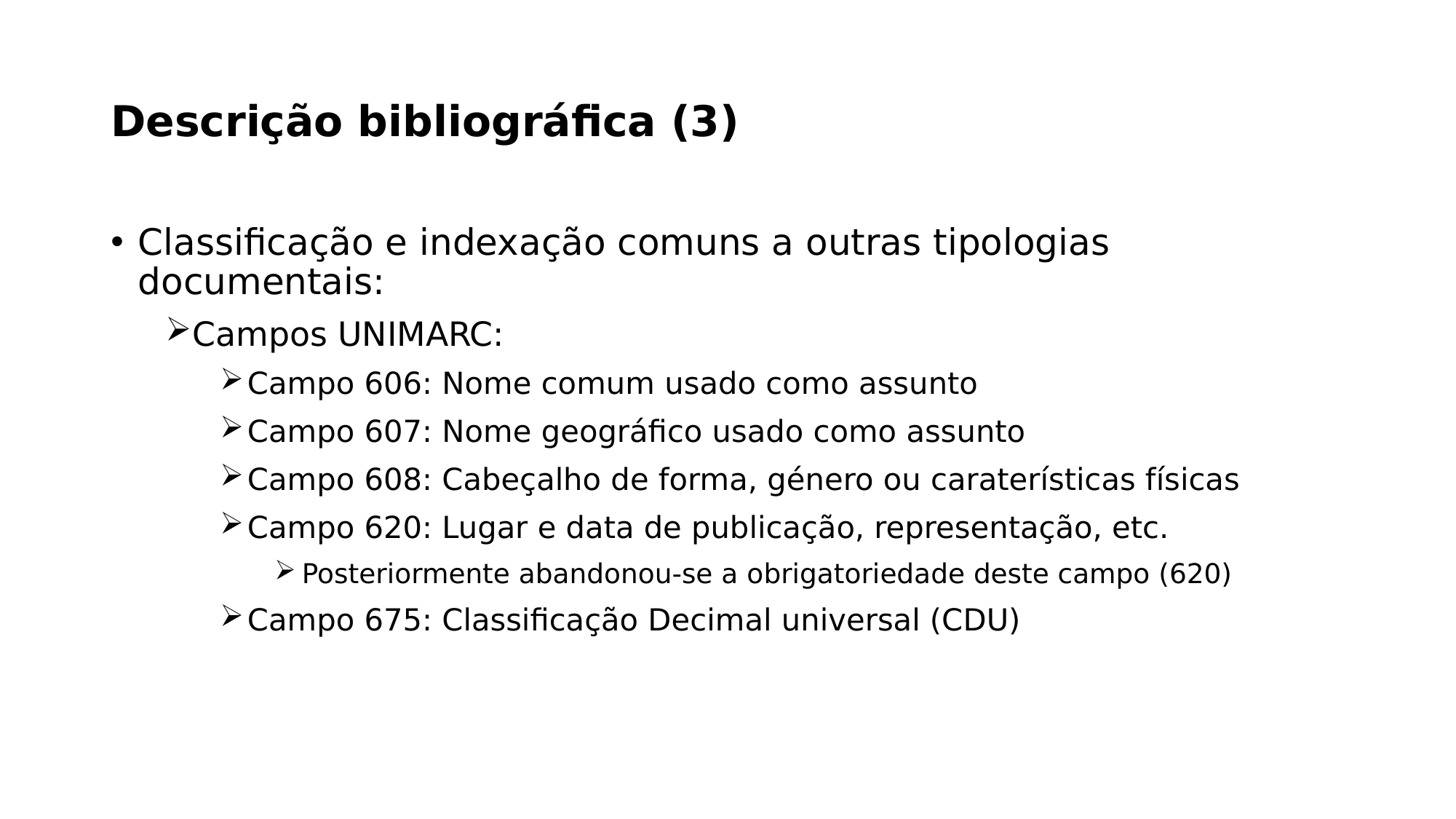

# Descrição bibliográfica (3)
Classificação e indexação comuns a outras tipologias documentais:
Campos UNIMARC:
Campo 606: Nome comum usado como assunto
Campo 607: Nome geográfico usado como assunto
Campo 608: Cabeçalho de forma, género ou caraterísticas físicas
Campo 620: Lugar e data de publicação, representação, etc.
Posteriormente abandonou-se a obrigatoriedade deste campo (620)
Campo 675: Classificação Decimal universal (CDU)